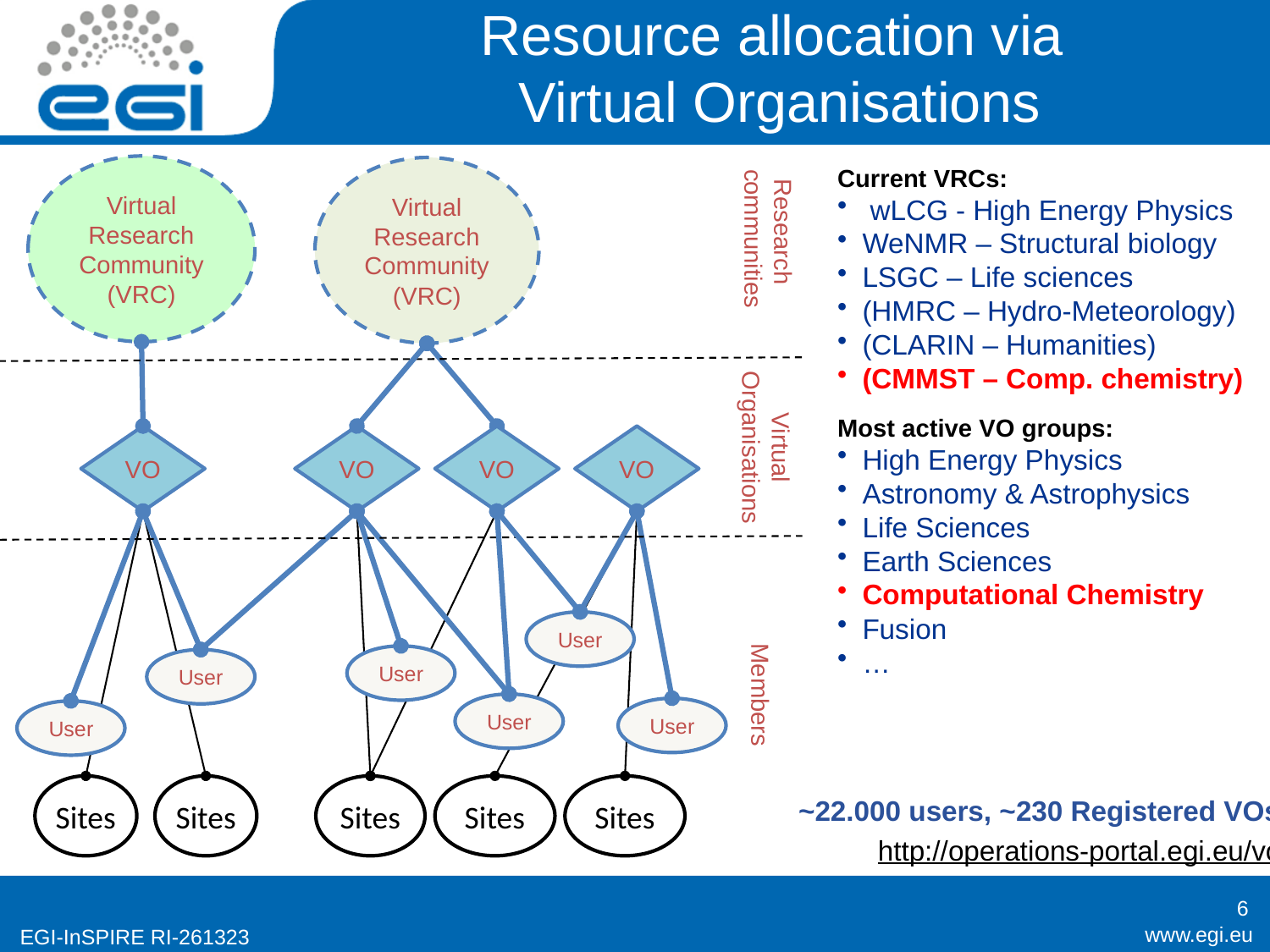

Resource allocation via
Virtual Organisations
Virtual Research Community (VRC)
Current VRCs:
 wLCG - High Energy Physics
WeNMR – Structural biology
LSGC – Life sciences
(HMRC – Hydro-Meteorology)
(CLARIN – Humanities)
(CMMST – Comp. chemistry)
Virtual Research Community (VRC)
Research
communities
Most active VO groups:
High Energy Physics
Astronomy & Astrophysics
Life Sciences
Earth Sciences
Computational Chemistry
Fusion
…
Virtual
Organisations
VO
VO
VO
VO
User
User
User
Members
User
User
User
Sites
Sites
Sites
Sites
Sites
~22.000 users, ~230 Registered VOs:
http://operations-portal.egi.eu/vo

6